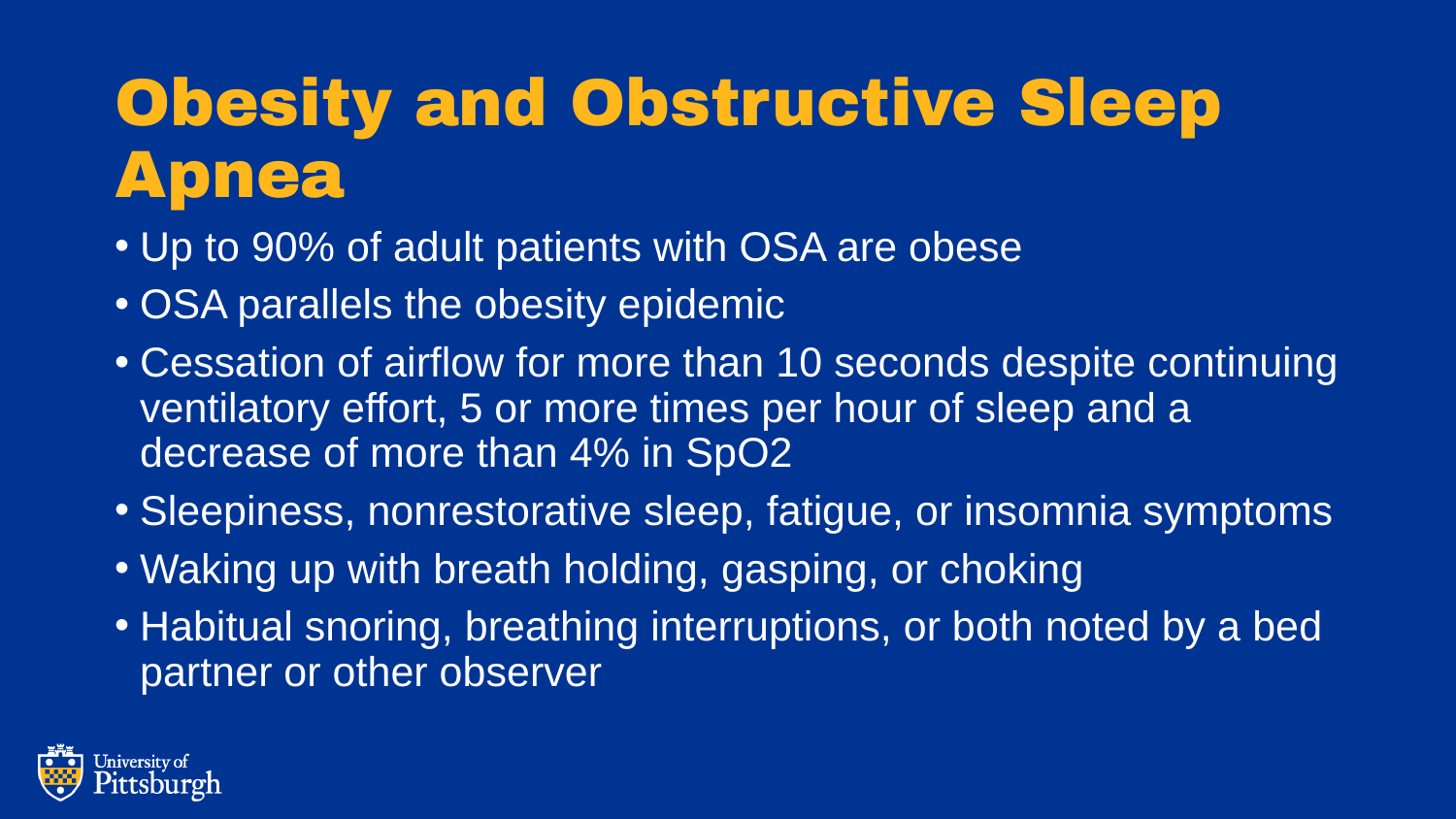

# Obesity and Obstructive Sleep Apnea
Up to 90% of adult patients with OSA are obese
OSA parallels the obesity epidemic
Cessation of airflow for more than 10 seconds despite continuing ventilatory effort, 5 or more times per hour of sleep and a decrease of more than 4% in SpO2
Sleepiness, nonrestorative sleep, fatigue, or insomnia symptoms
Waking up with breath holding, gasping, or choking
Habitual snoring, breathing interruptions, or both noted by a bed partner or other observer